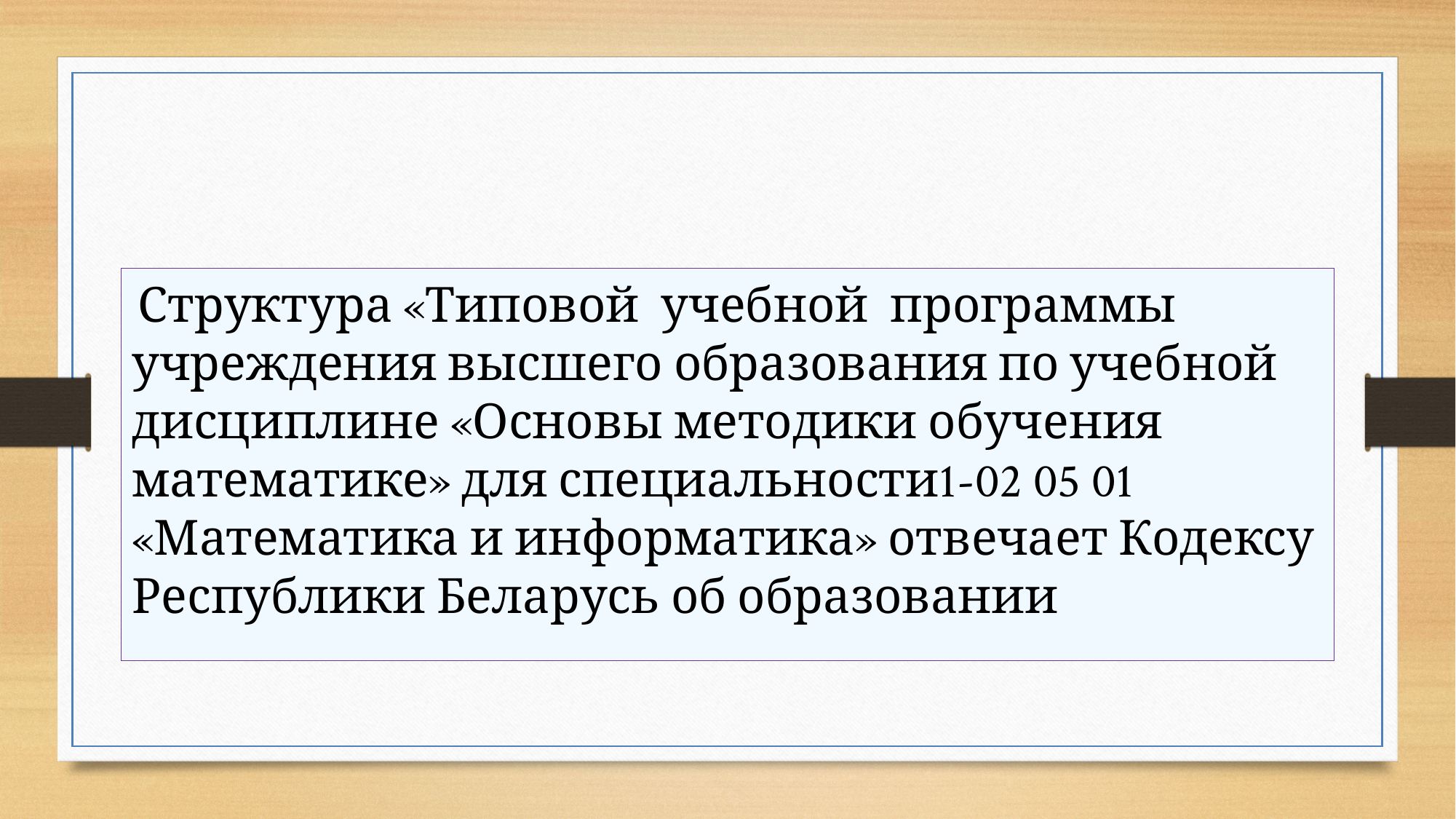

Структура «Типовой  учебной  программы учреждения высшего образования по учебной дисциплине «Основы методики обучения математике» для специальности1-02 05 01      «Математика и информатика» отвечает Кодексу Республики Беларусь об образовании